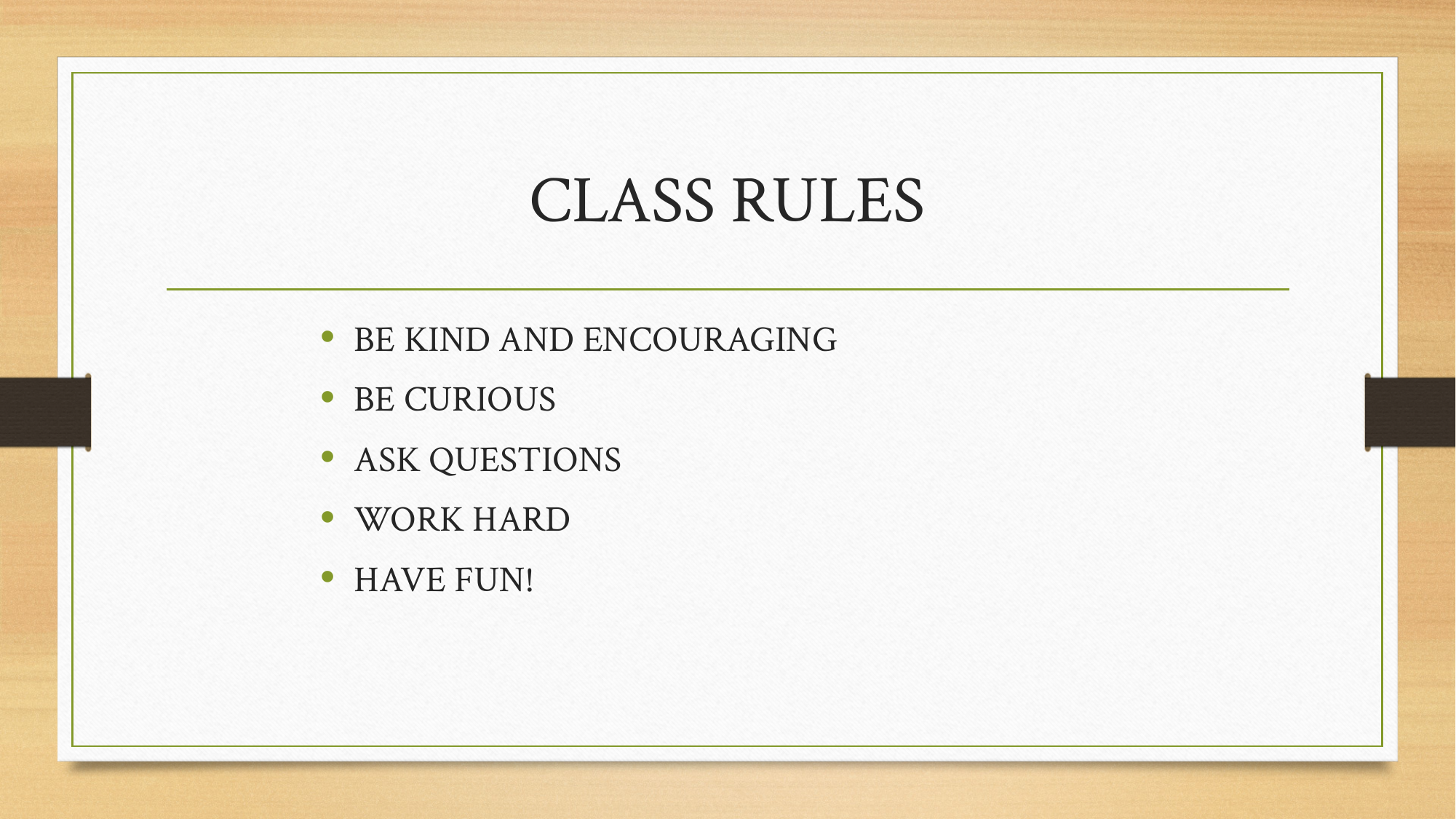

# CLASS RULES
BE KIND AND ENCOURAGING
BE CURIOUS
ASK QUESTIONS
WORK HARD
HAVE FUN!